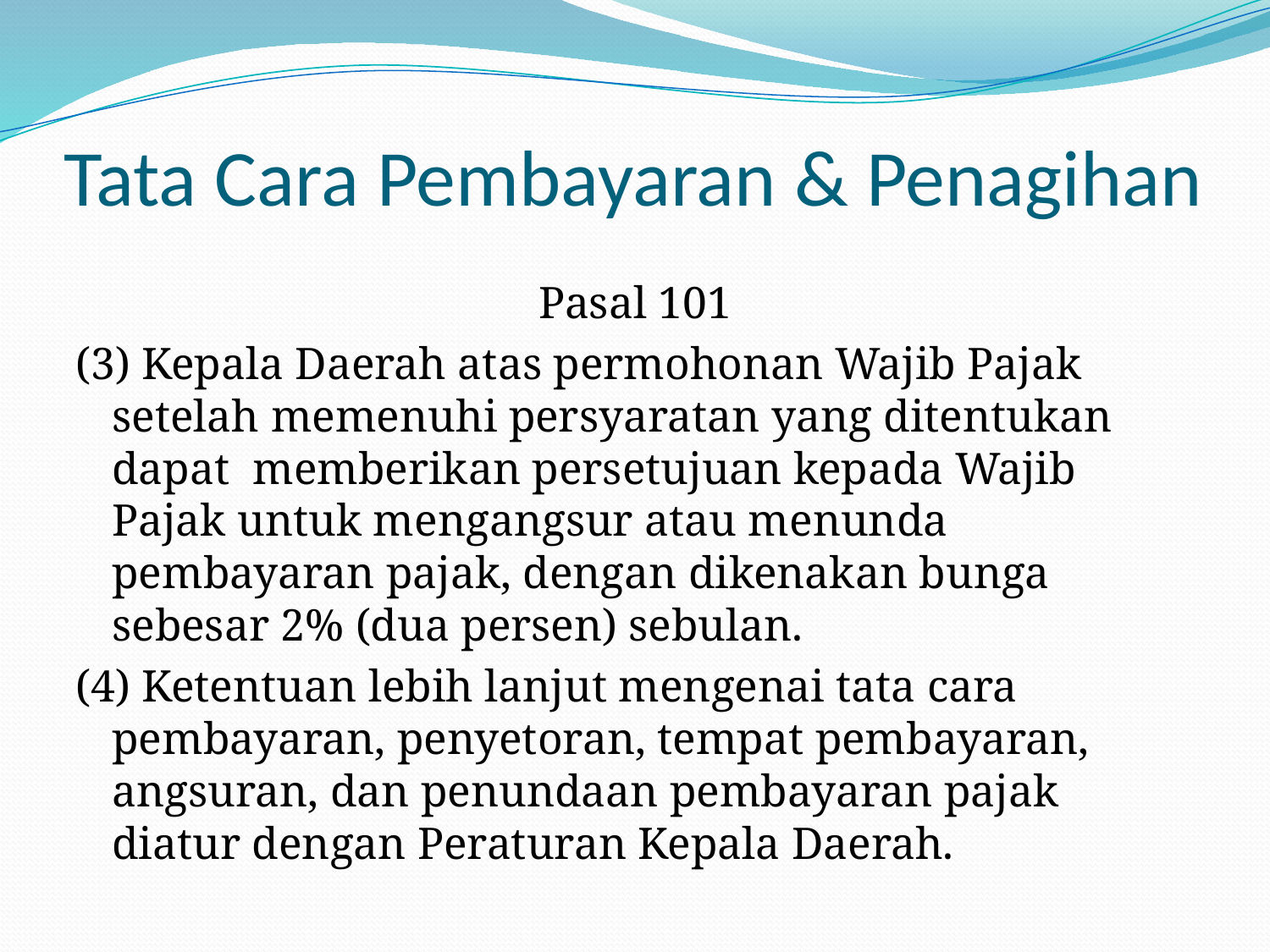

# Tata Cara Pembayaran & Penagihan
Pasal 101
(3) Kepala Daerah atas permohonan Wajib Pajak setelah memenuhi persyaratan yang ditentukan dapat  memberikan persetujuan kepada Wajib Pajak untuk mengangsur atau menunda pembayaran pajak, dengan dikenakan bunga sebesar 2% (dua persen) sebulan.
(4) Ketentuan lebih lanjut mengenai tata cara pembayaran, penyetoran, tempat pembayaran, angsuran, dan penundaan pembayaran pajak diatur dengan Peraturan Kepala Daerah.